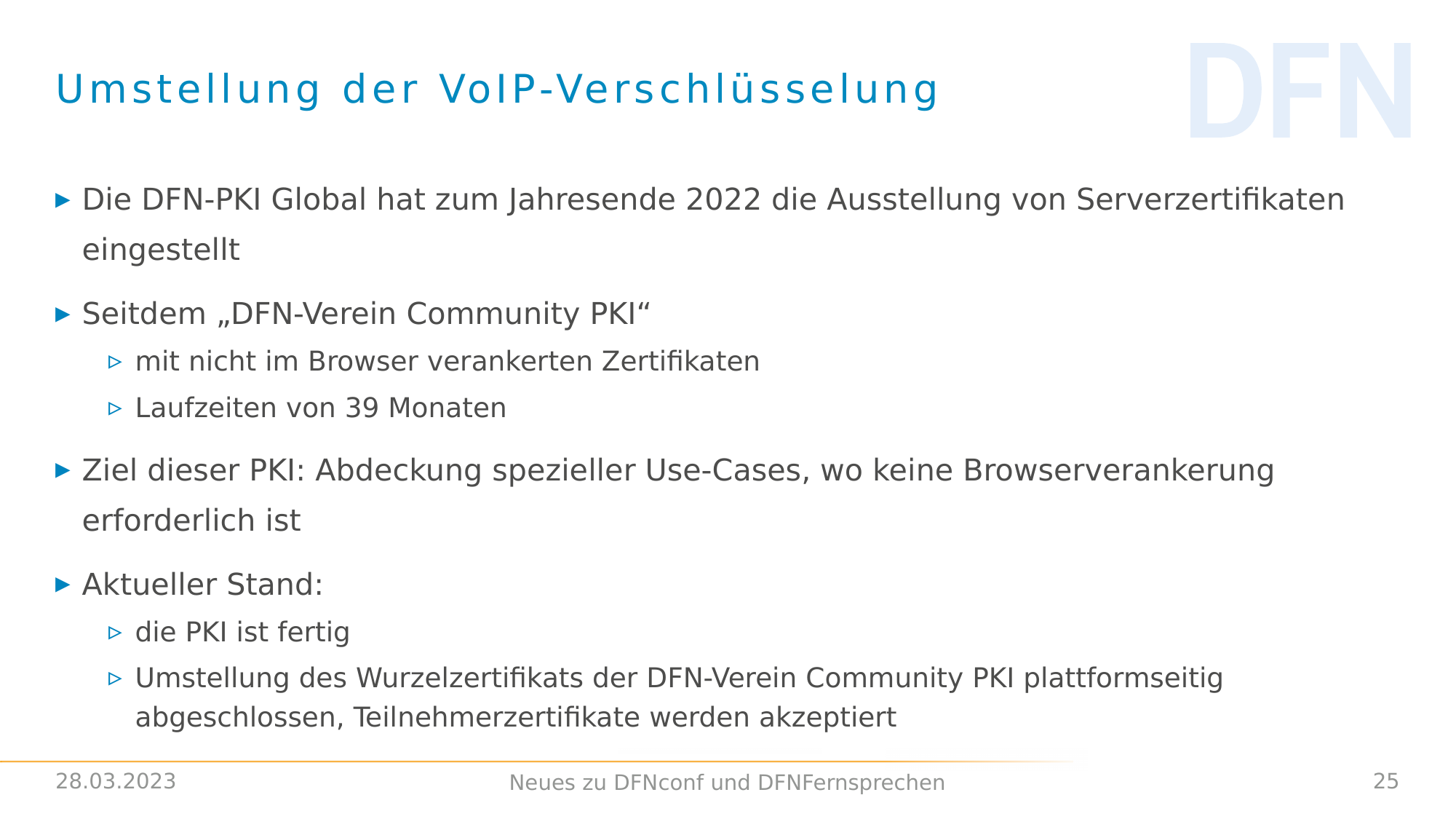

# Umstellung der VoIP-Verschlüsselung
Die DFN-PKI Global hat zum Jahresende 2022 die Ausstellung von Serverzertifikaten eingestellt
Seitdem „DFN-Verein Community PKI“
mit nicht im Browser verankerten Zertifikaten
Laufzeiten von 39 Monaten
Ziel dieser PKI: Abdeckung spezieller Use-Cases, wo keine Browserverankerung erforderlich ist
Aktueller Stand:
die PKI ist fertig
Umstellung des Wurzelzertifikats der DFN-Verein Community PKI plattformseitig abgeschlossen, Teilnehmerzertifikate werden akzeptiert
28.03.2023
25
Neues zu DFNconf und DFNFernsprechen